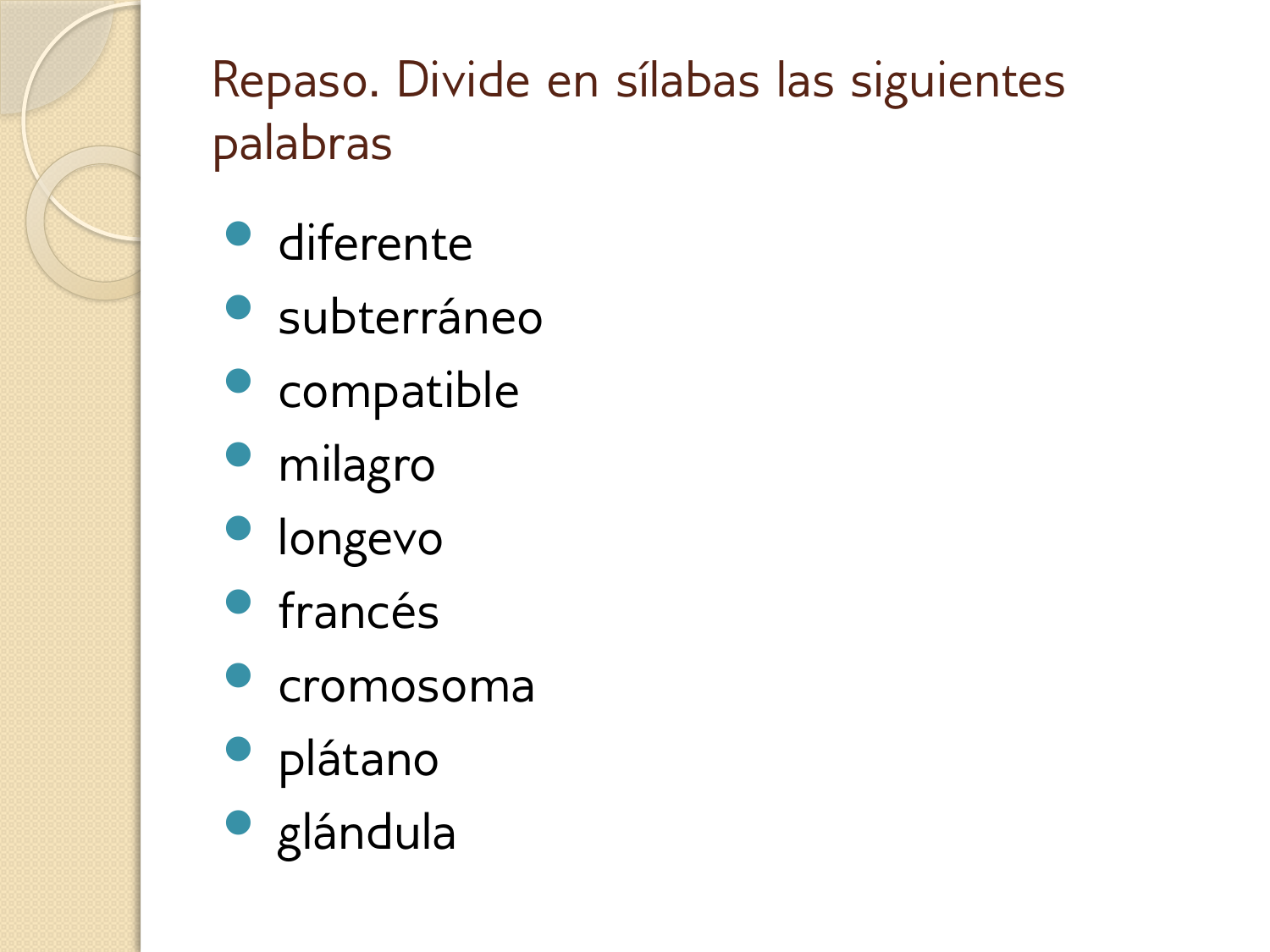

# Repaso. Divide en sílabas las siguientes palabras
 diferente
 subterráneo
 compatible
 milagro
 longevo
 francés
 cromosoma
 plátano
 glándula